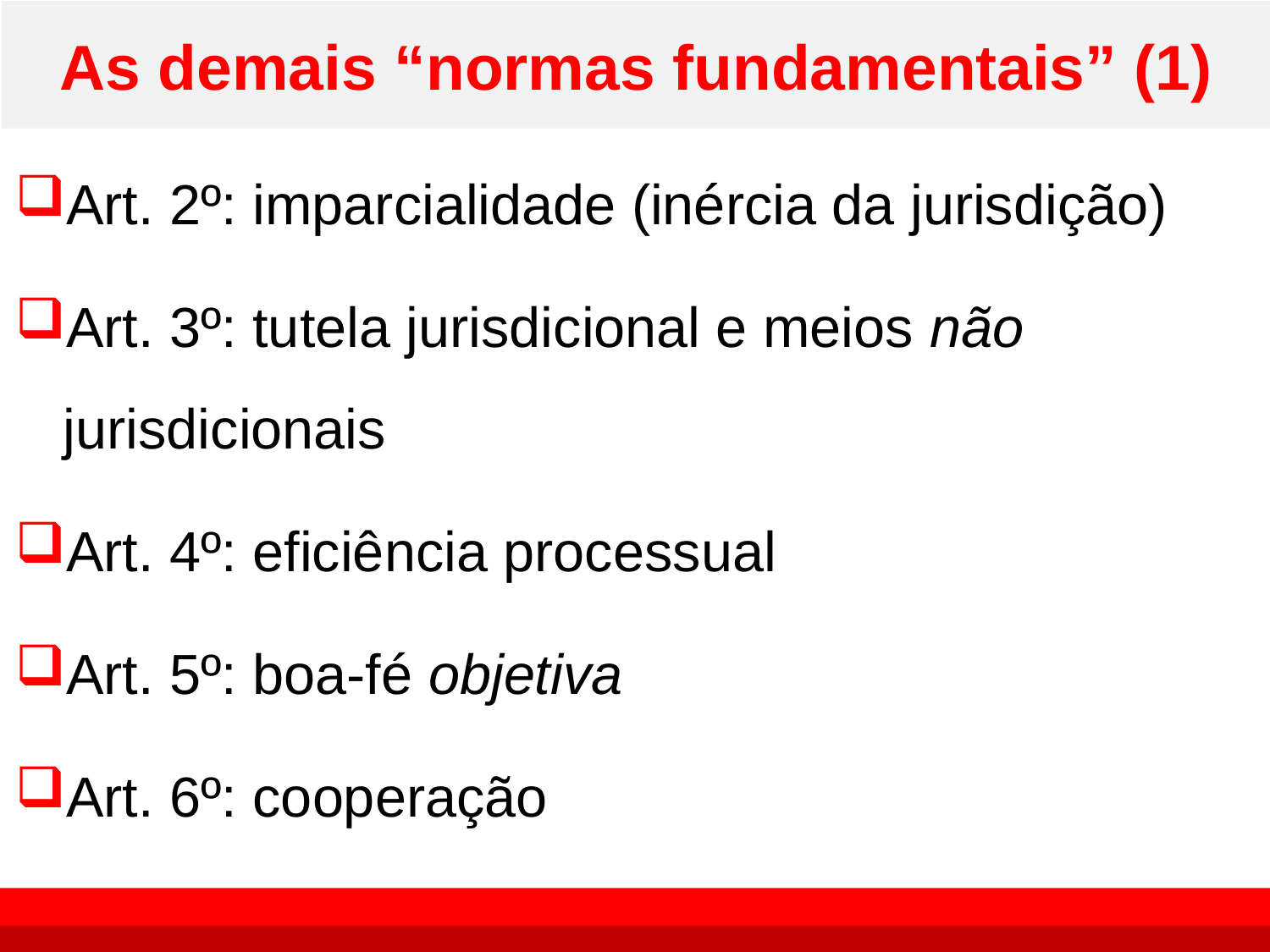

# As demais “normas fundamentais” (1)
Art. 2º: imparcialidade (inércia da jurisdição)
Art. 3º: tutela jurisdicional e meios não jurisdicionais
Art. 4º: eficiência processual
Art. 5º: boa-fé objetiva
Art. 6º: cooperação